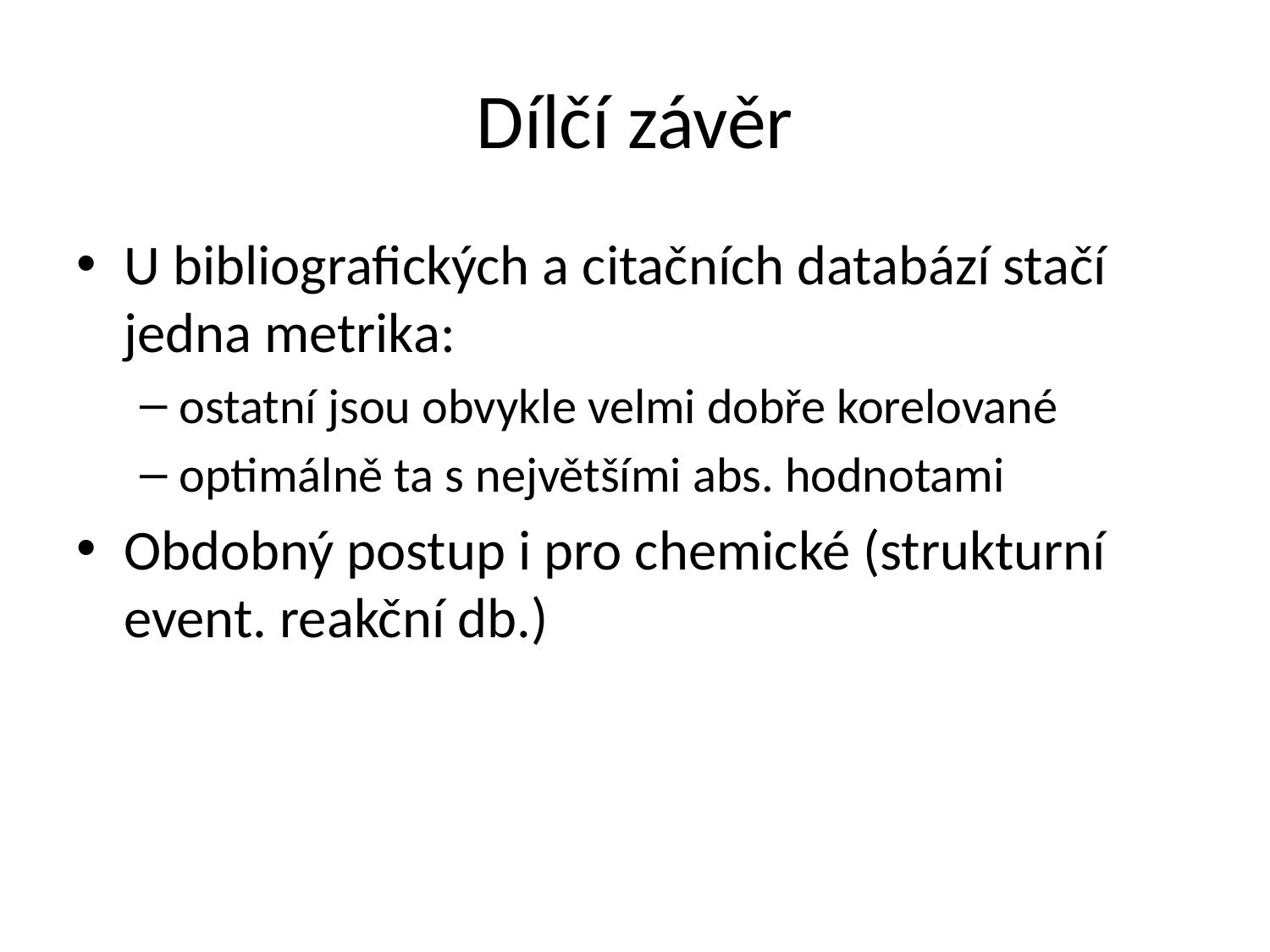

# Dílčí závěr
U bibliografických a citačních databází stačí jedna metrika:
ostatní jsou obvykle velmi dobře korelované
optimálně ta s největšími abs. hodnotami
Obdobný postup i pro chemické (strukturní event. reakční db.)